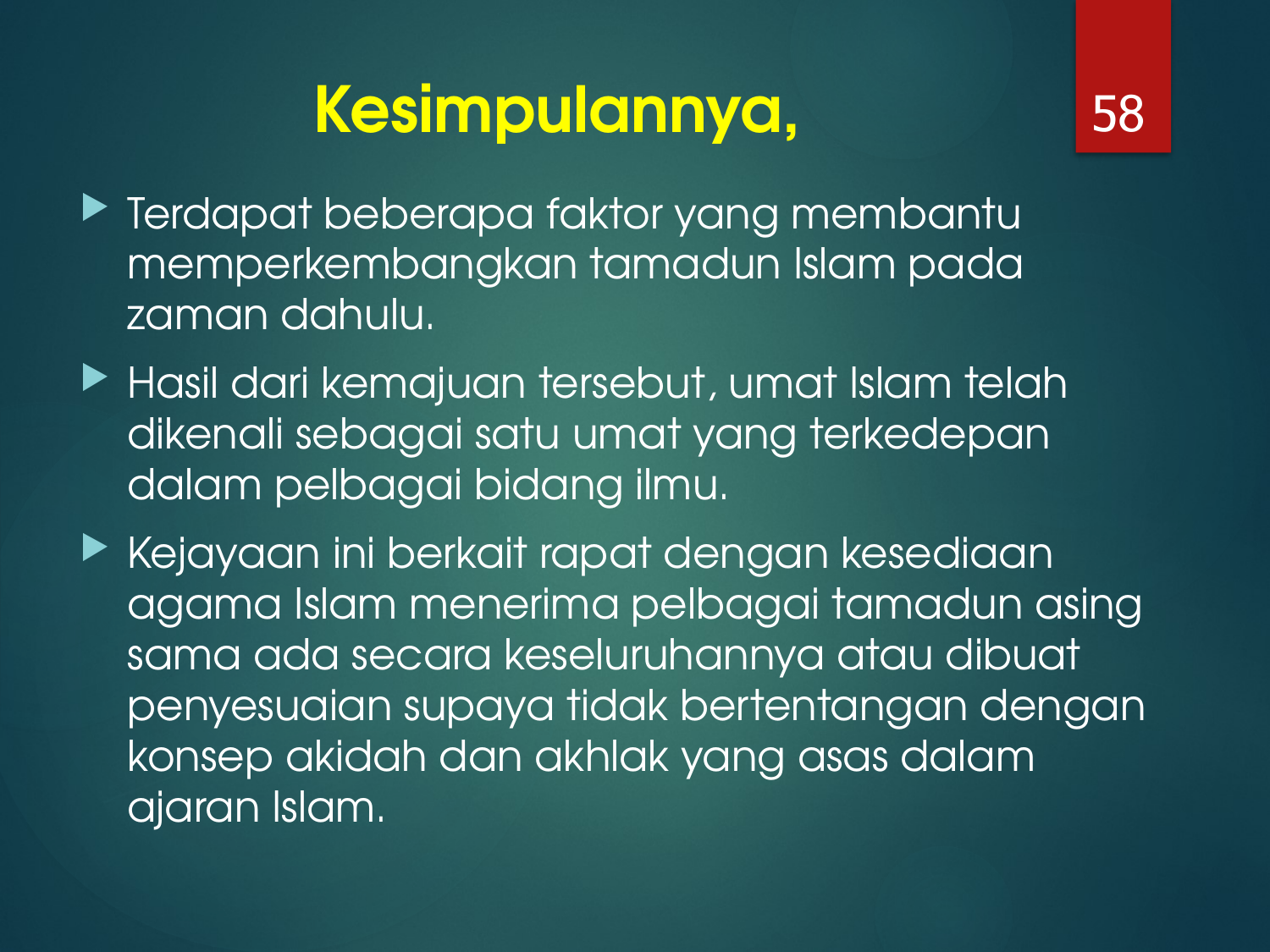

58
# Kesimpulannya,
Terdapat beberapa faktor yang membantu memperkembangkan tamadun Islam pada zaman dahulu.
Hasil dari kemajuan tersebut, umat Islam telah dikenali sebagai satu umat yang terkedepan dalam pelbagai bidang ilmu.
Kejayaan ini berkait rapat dengan kesediaan agama Islam menerima pelbagai tamadun asing sama ada secara keseluruhannya atau dibuat penyesuaian supaya tidak bertentangan dengan konsep akidah dan akhlak yang asas dalam ajaran Islam.